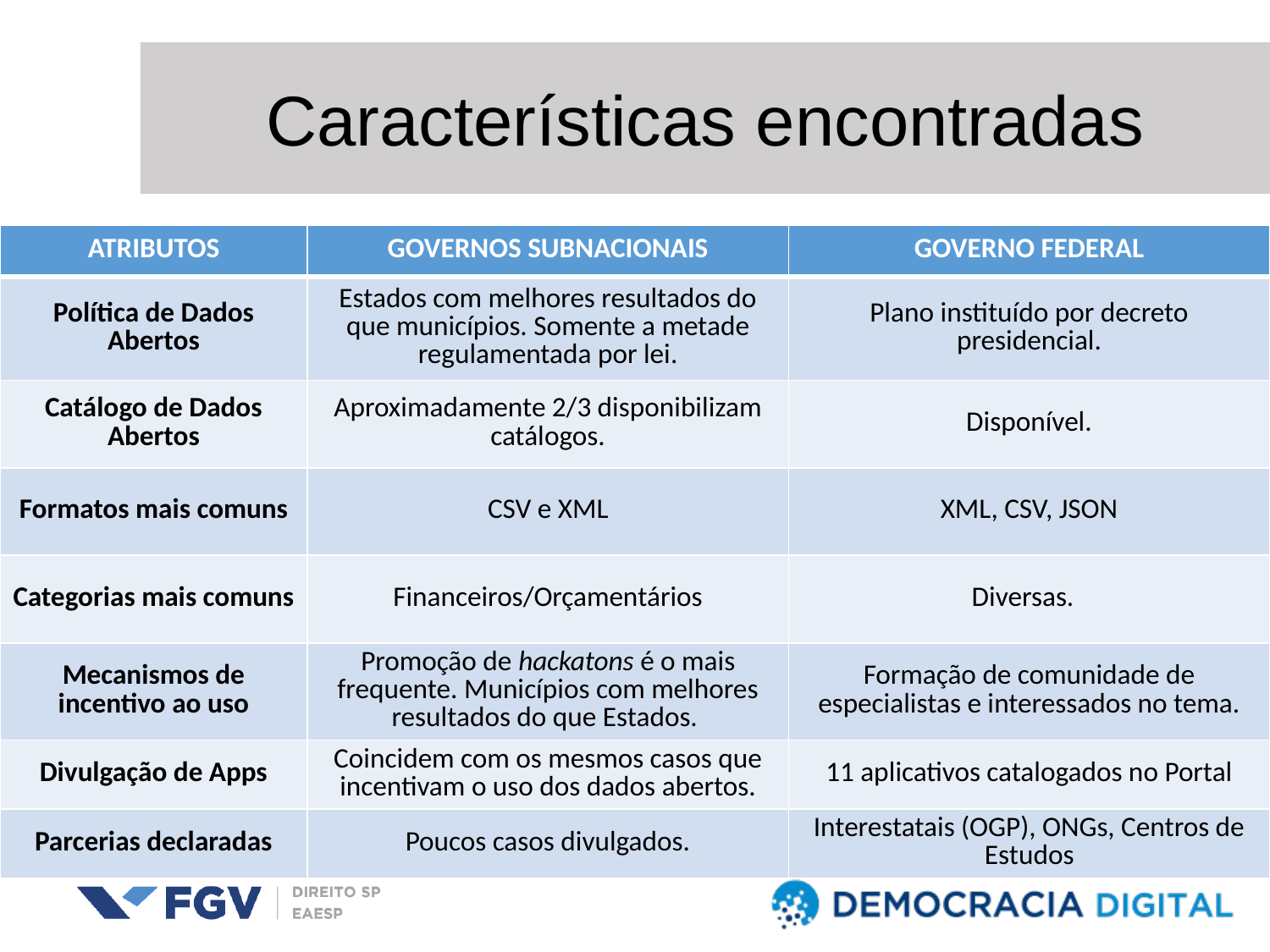

Características encontradas
| ATRIBUTOS | GOVERNOS SUBNACIONAIS | GOVERNO FEDERAL |
| --- | --- | --- |
| Política de Dados Abertos | Estados com melhores resultados do que municípios. Somente a metade regulamentada por lei. | Plano instituído por decreto presidencial. |
| Catálogo de Dados Abertos | Aproximadamente 2/3 disponibilizam catálogos. | Disponível. |
| Formatos mais comuns | CSV e XML | XML, CSV, JSON |
| Categorias mais comuns | Financeiros/Orçamentários | Diversas. |
| Mecanismos de incentivo ao uso | Promoção de hackatons é o mais frequente. Municípios com melhores resultados do que Estados. | Formação de comunidade de especialistas e interessados no tema. |
| Divulgação de Apps | Coincidem com os mesmos casos que incentivam o uso dos dados abertos. | 11 aplicativos catalogados no Portal |
| Parcerias declaradas | Poucos casos divulgados. | Interestatais (OGP), ONGs, Centros de Estudos |